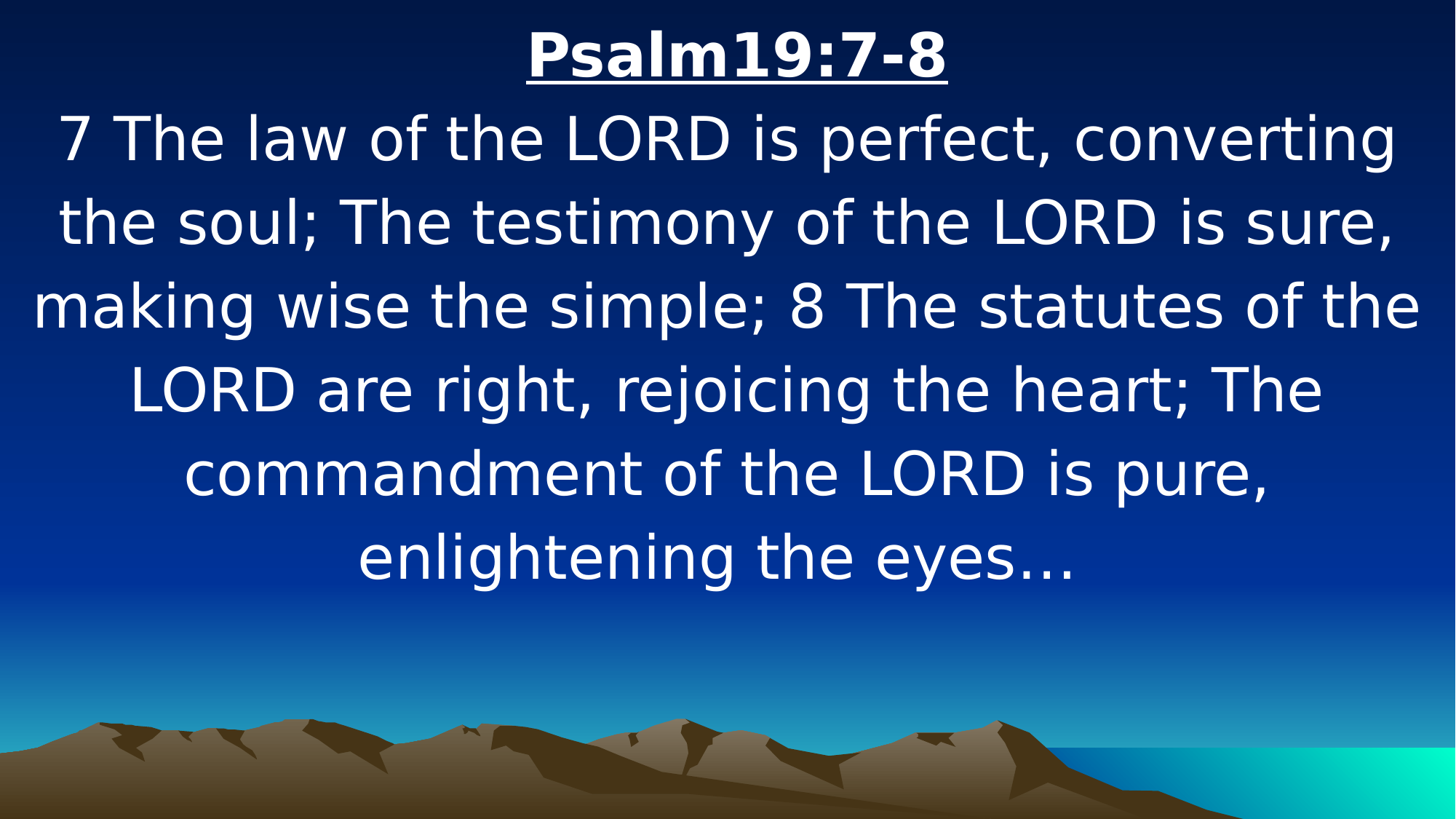

Psalm19:7-8
7 The law of the LORD is perfect, converting the soul; The testimony of the LORD is sure, making wise the simple; 8 The statutes of the LORD are right, rejoicing the heart; The commandment of the LORD is pure, enlightening the eyes…